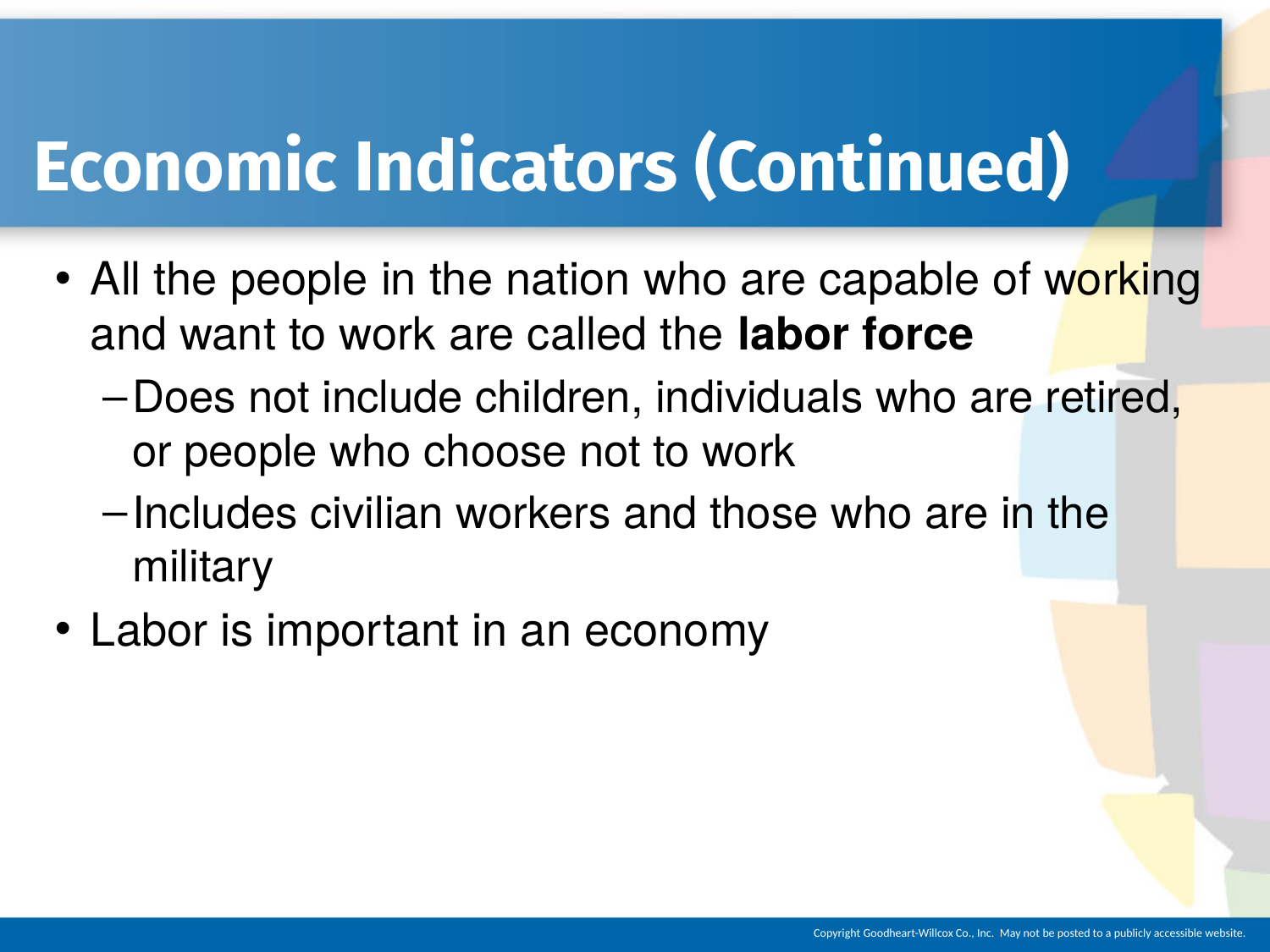

# Economic Indicators (Continued)
All the people in the nation who are capable of working and want to work are called the labor force
Does not include children, individuals who are retired, or people who choose not to work
Includes civilian workers and those who are in the military
Labor is important in an economy